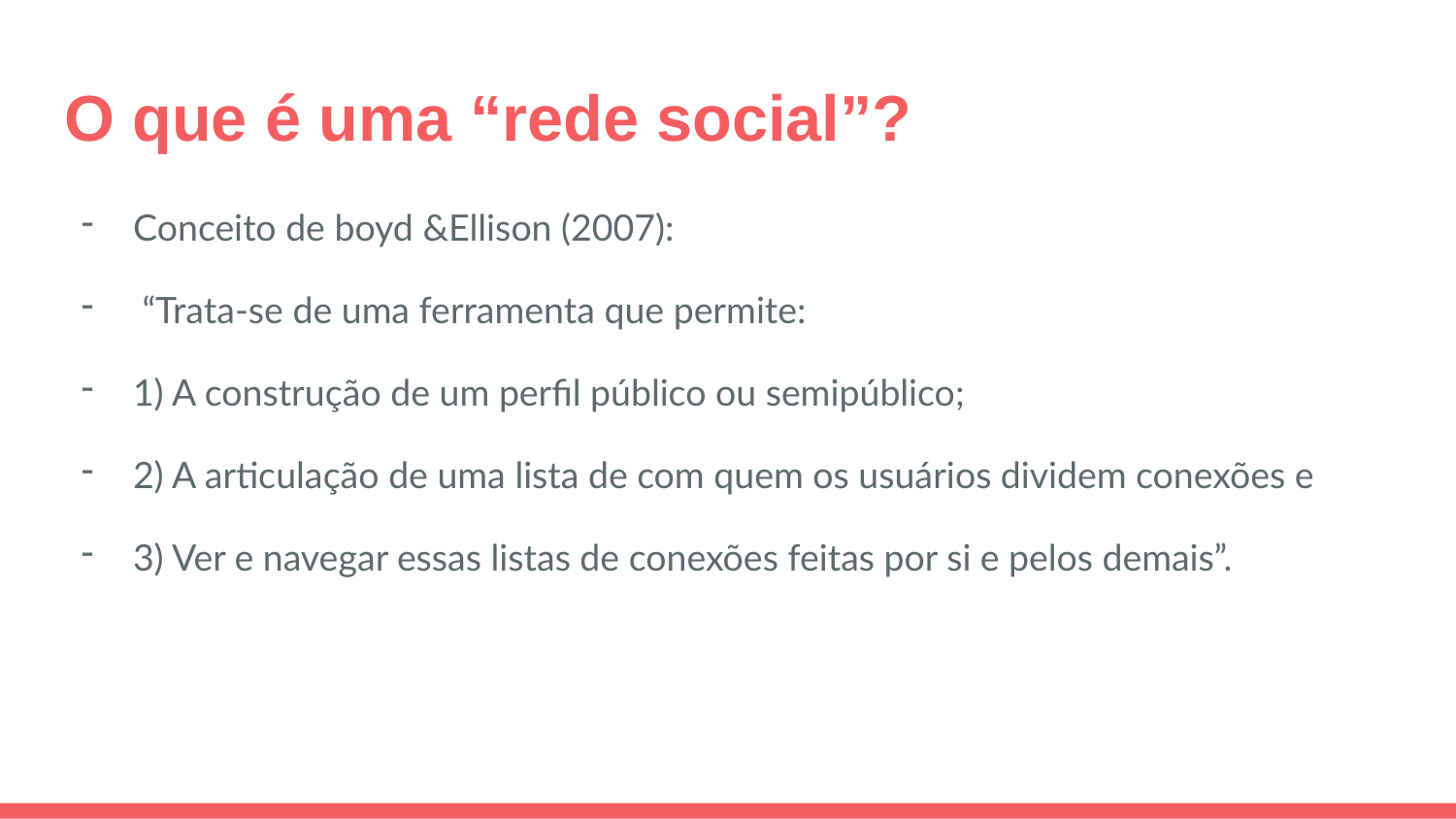

# O que é uma “rede social”?
Conceito de boyd &Ellison (2007):
 “Trata-se de uma ferramenta que permite:
1) A construção de um perfil público ou semipúblico;
2) A articulação de uma lista de com quem os usuários dividem conexões e
3) Ver e navegar essas listas de conexões feitas por si e pelos demais”.